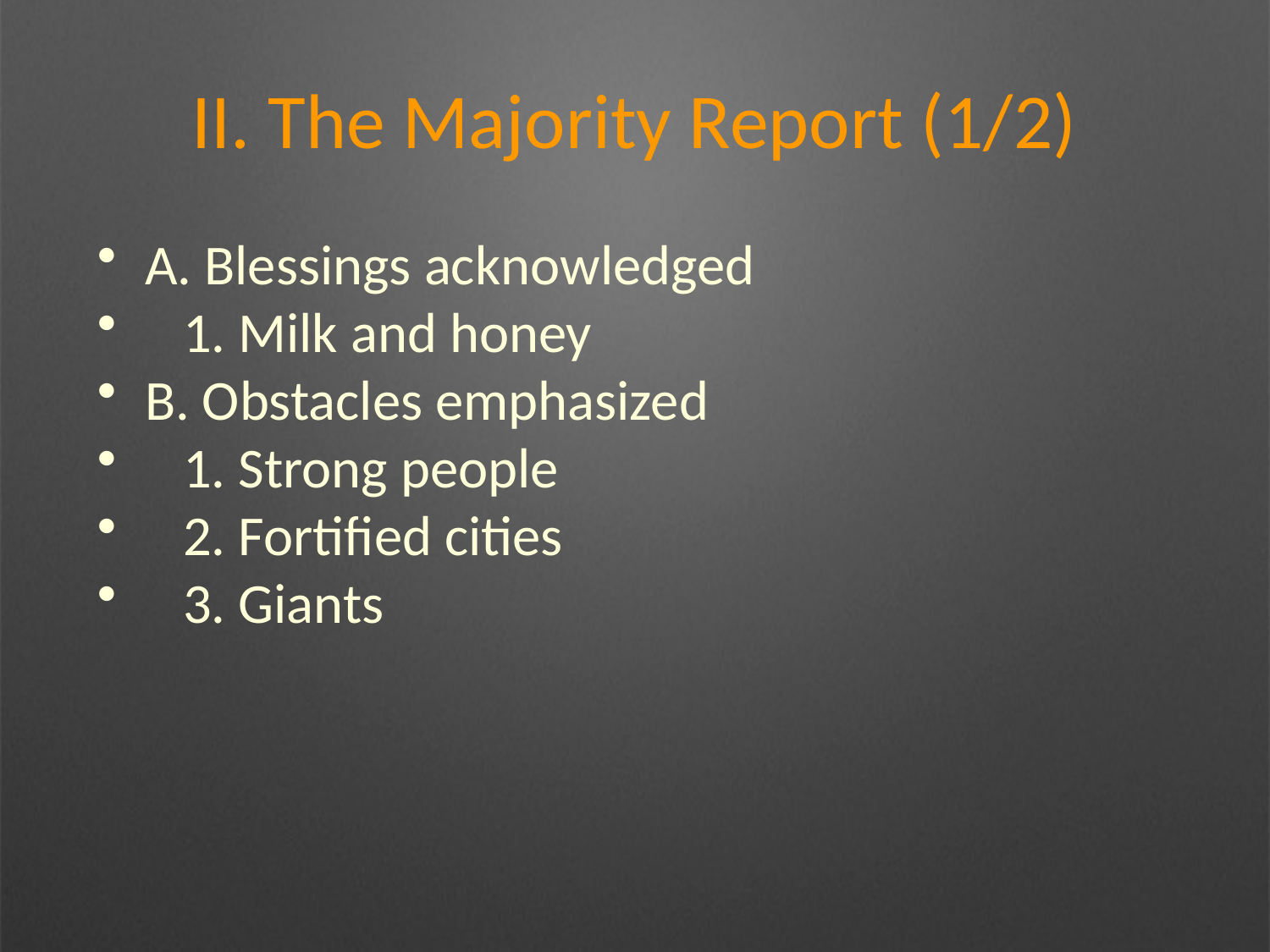

# II. The Majority Report (1/2)
A. Blessings acknowledged
   1. Milk and honey
B. Obstacles emphasized
   1. Strong people
   2. Fortified cities
   3. Giants